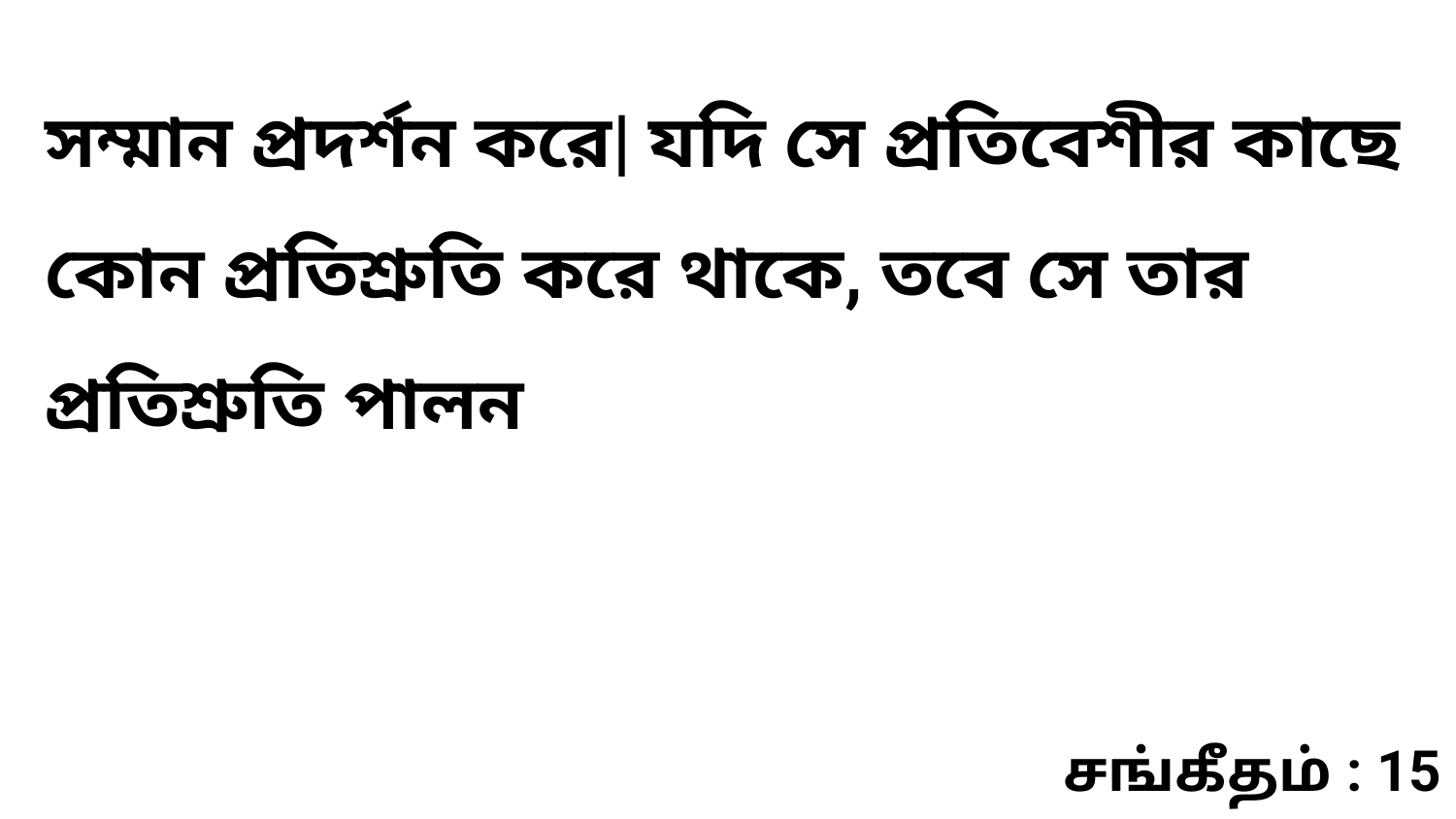

সম্মান প্রদর্শন করে| যদি সে প্রতিবেশীর কাছে কোন প্রতিশ্রুতি করে থাকে, তবে সে তার প্রতিশ্রুতি পালন
சங்கீதம் : 15